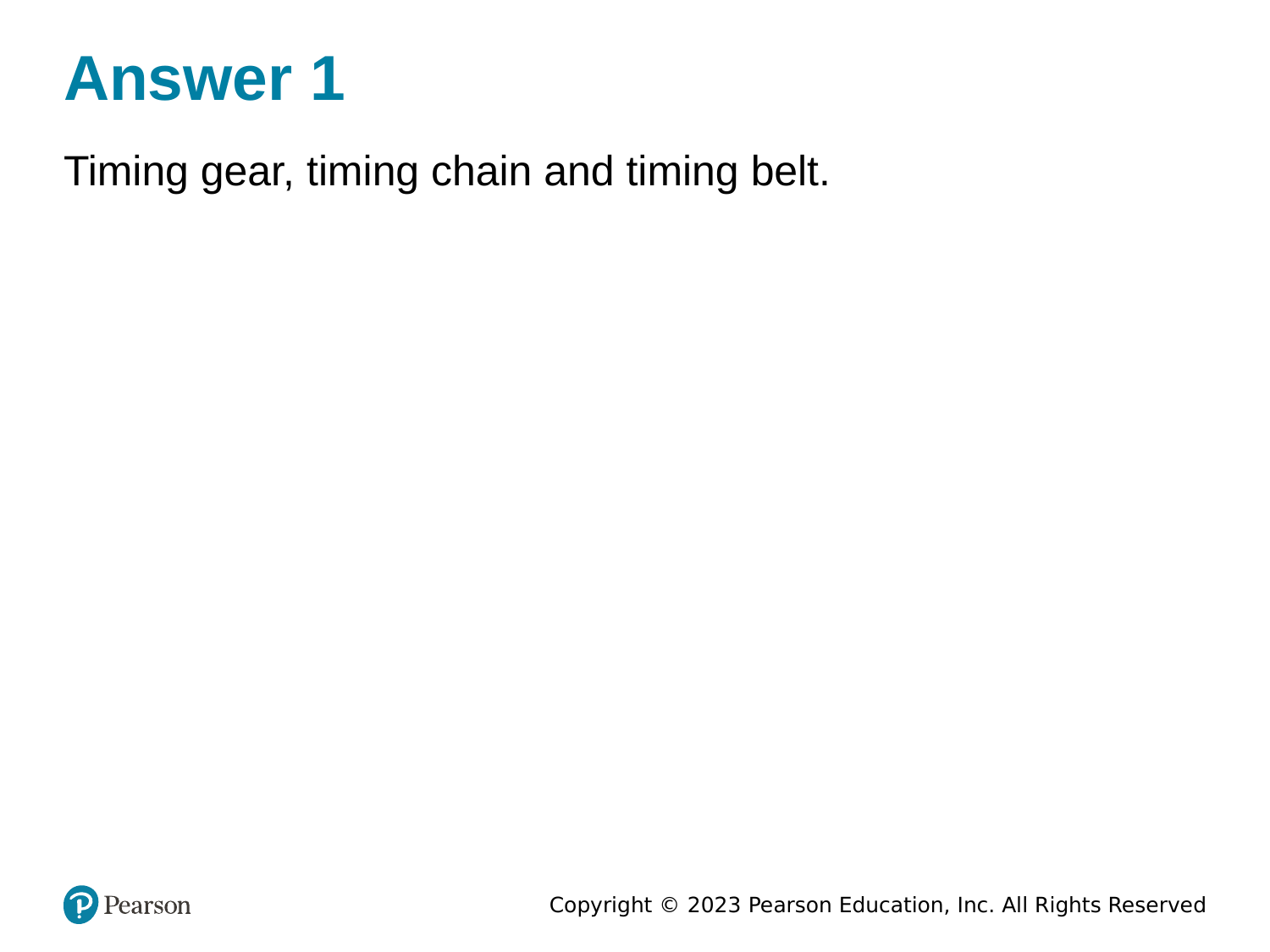

# Answer 1
Timing gear, timing chain and timing belt.